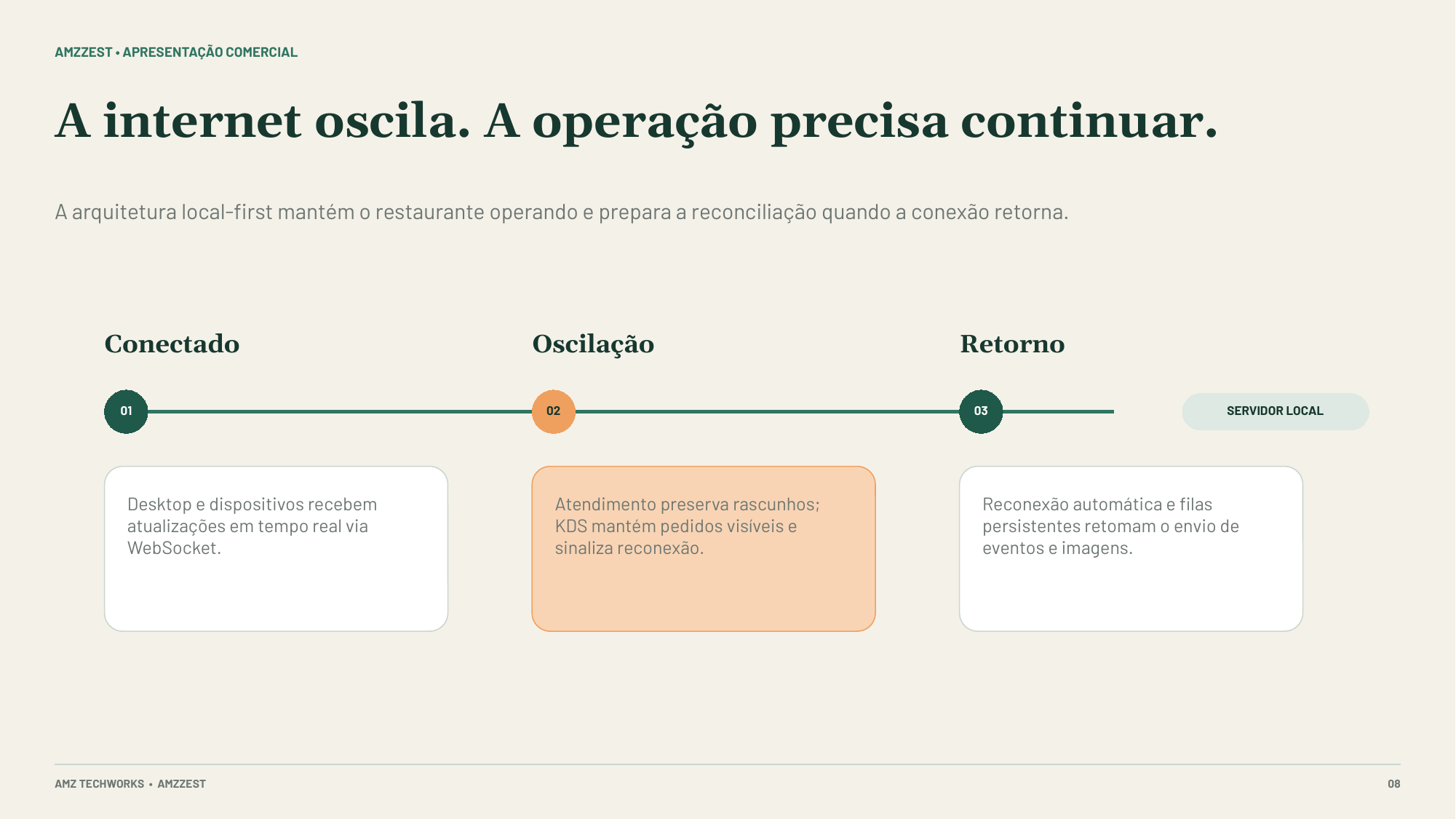

AMZZEST • APRESENTAÇÃO COMERCIAL
A internet oscila. A operação precisa continuar.
A arquitetura local-first mantém o restaurante operando e prepara a reconciliação quando a conexão retorna.
Conectado
Oscilação
Retorno

01
02
03
SERVIDOR LOCAL

Desktop e dispositivos recebem atualizações em tempo real via WebSocket.
Atendimento preserva rascunhos; KDS mantém pedidos visíveis e sinaliza reconexão.
Reconexão automática e filas persistentes retomam o envio de eventos e imagens.
AMZ TECHWORKS  •  AMZZEST
08